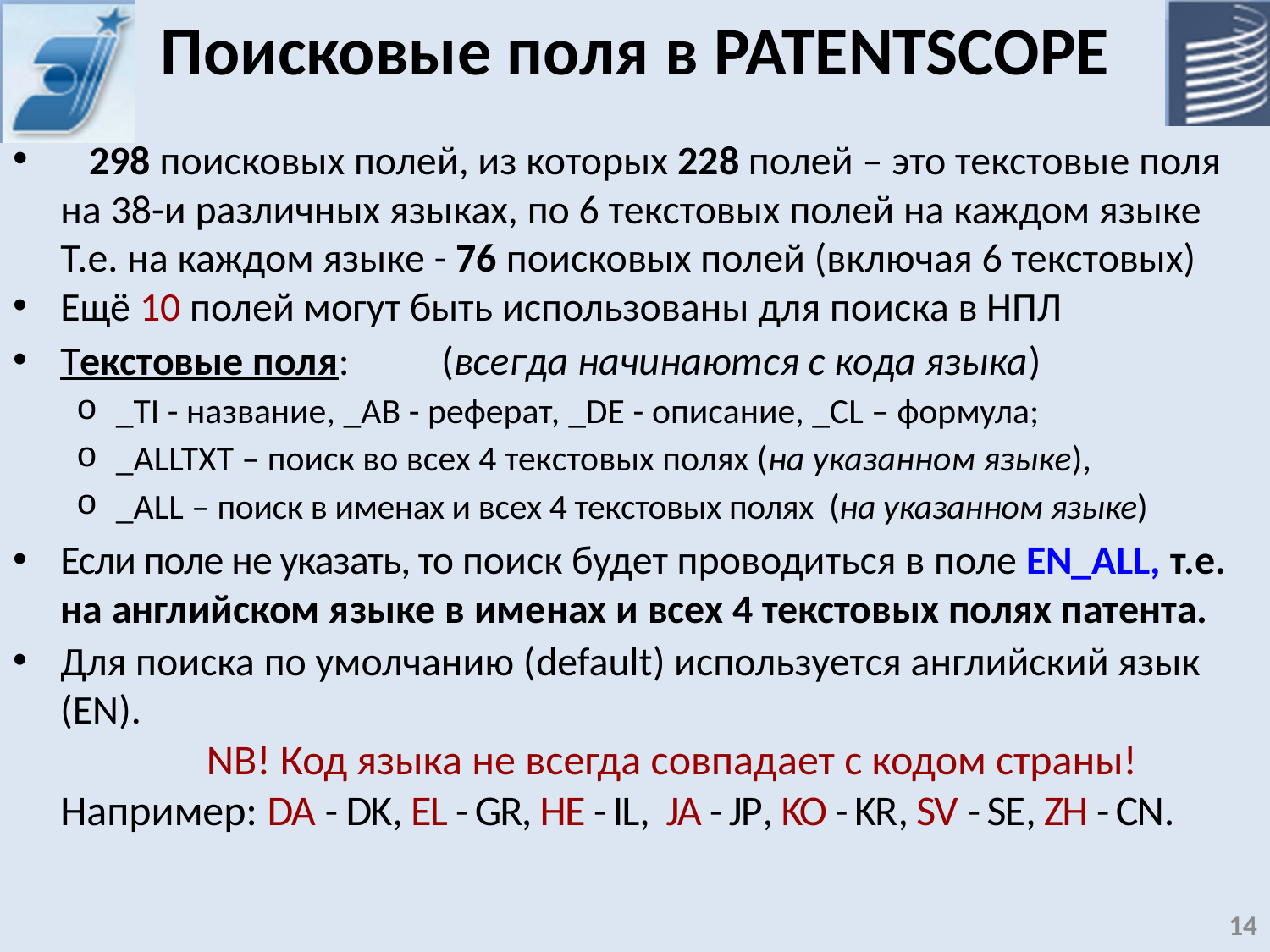

# Поисковые поля в patentscope
   298 поисковых полей, из которых 228 полей – это текстовые поля на 38-и различных языках, по 6 текстовых полей на каждом языке Т.е. на каждом языке - 76 поисковых полей (включая 6 текстовых)
Ещё 10 полей могут быть использованы для поиска в НПЛ
Текстовые поля: 	(всегда начинаются с кода языка)
_TI - название, _AB - реферат, _DE - описание, _CL – формула;
_ALLTXT – поиск во всех 4 текстовых полях (на указанном языке),
_ALL – поиск в именах и всех 4 текстовых полях  (на указанном языке)
Если поле не указать, то поиск будет проводиться в поле EN_ALL, т.е. на английском языке в именах и всех 4 текстовых полях патента.
Для поиска по умолчанию (default) используется английский язык (EN).
	  NB! Код языка не всегда совпадает с кодом страны! Например: DA - DK, EL - GR, HE - IL,  JA - JP, KO - KR, SV - SE, ZH - CN.
14